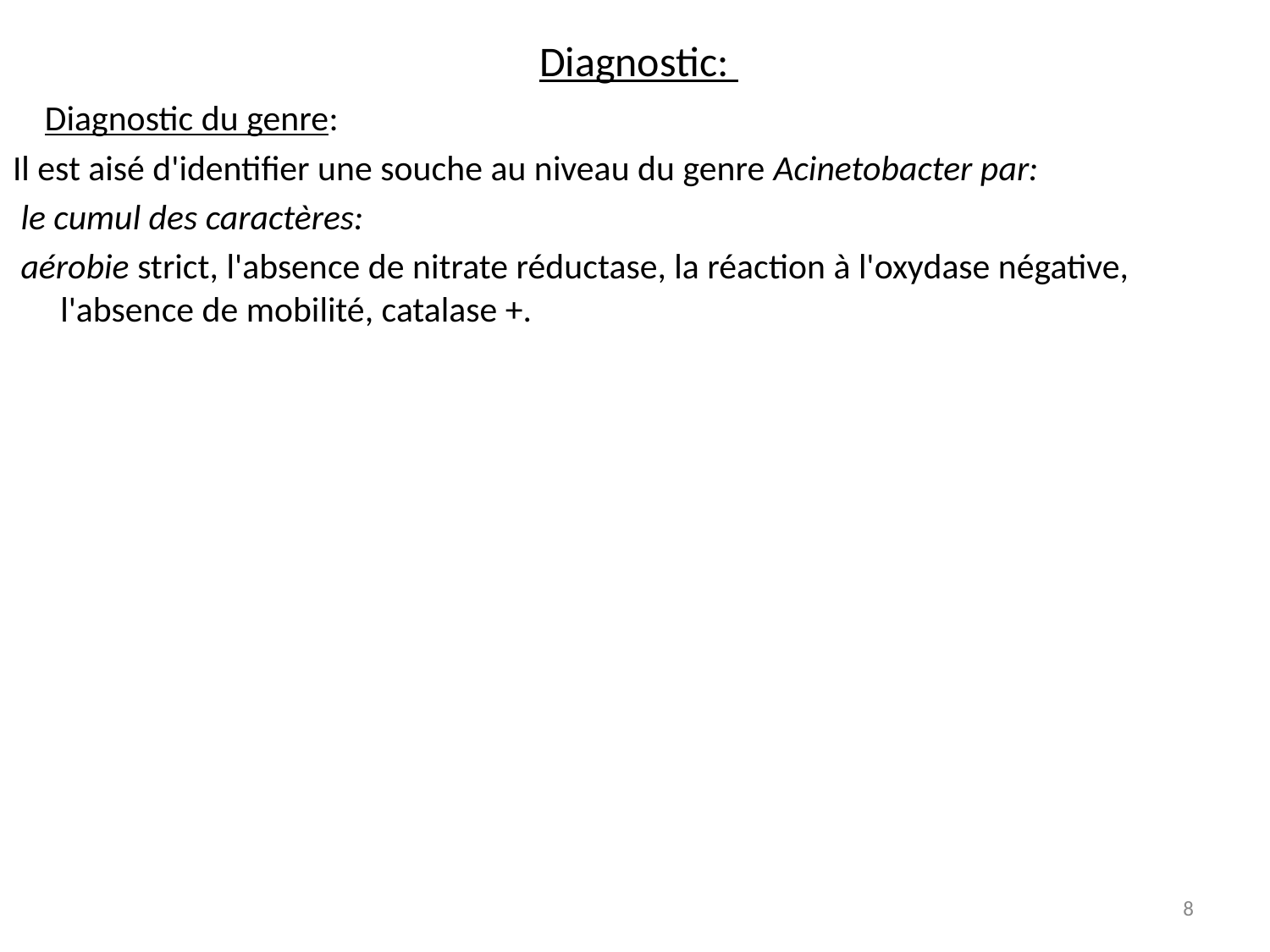

# Diagnostic:
    Diagnostic du genre:
Il est aisé d'identifier une souche au niveau du genre Acinetobacter par:
 le cumul des caractères:
 aérobie strict, l'absence de nitrate réductase, la réaction à l'oxydase négative, l'absence de mobilité, catalase +.

8